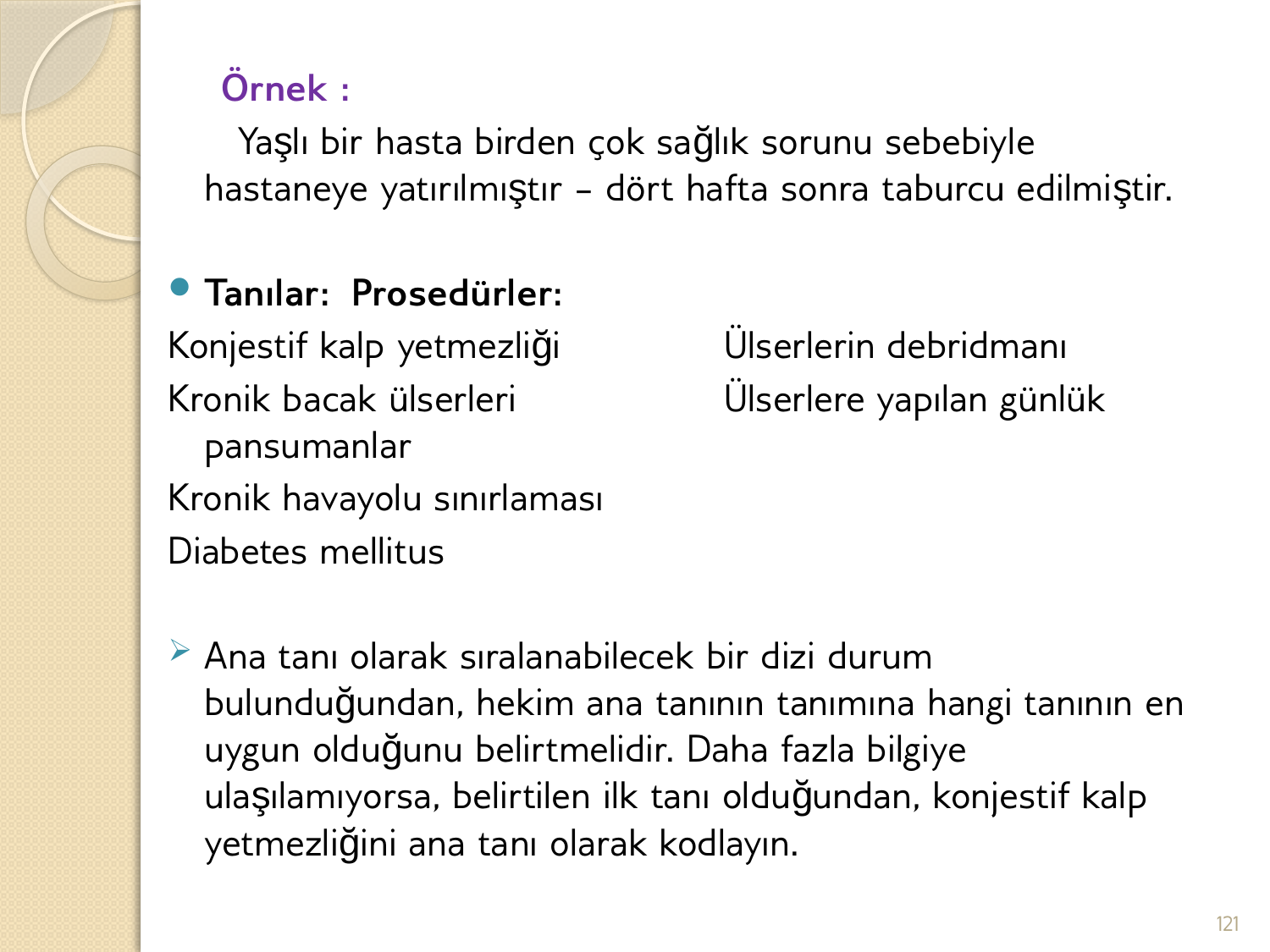

#
     Örnek :
      Yaşlı bir hasta birden çok sağlık sorunu sebebiyle hastaneye yatırılmıştır – dört hafta sonra taburcu edilmiştir.

Tanılar:			Prosedürler:
Konjestif kalp yetmezliği	             Ülserlerin debridmanı
Kronik bacak ülserleri	             Ülserlere yapılan günlük pansumanlar
Kronik havayolu sınırlaması
Diabetes mellitus

Ana tanı olarak sıralanabilecek bir dizi durum bulunduğundan, hekim ana tanının tanımına hangi tanının en uygun olduğunu belirtmelidir. Daha fazla bilgiye ulaşılamıyorsa, belirtilen ilk tanı olduğundan, konjestif kalp yetmezliğini ana tanı olarak kodlayın.

121